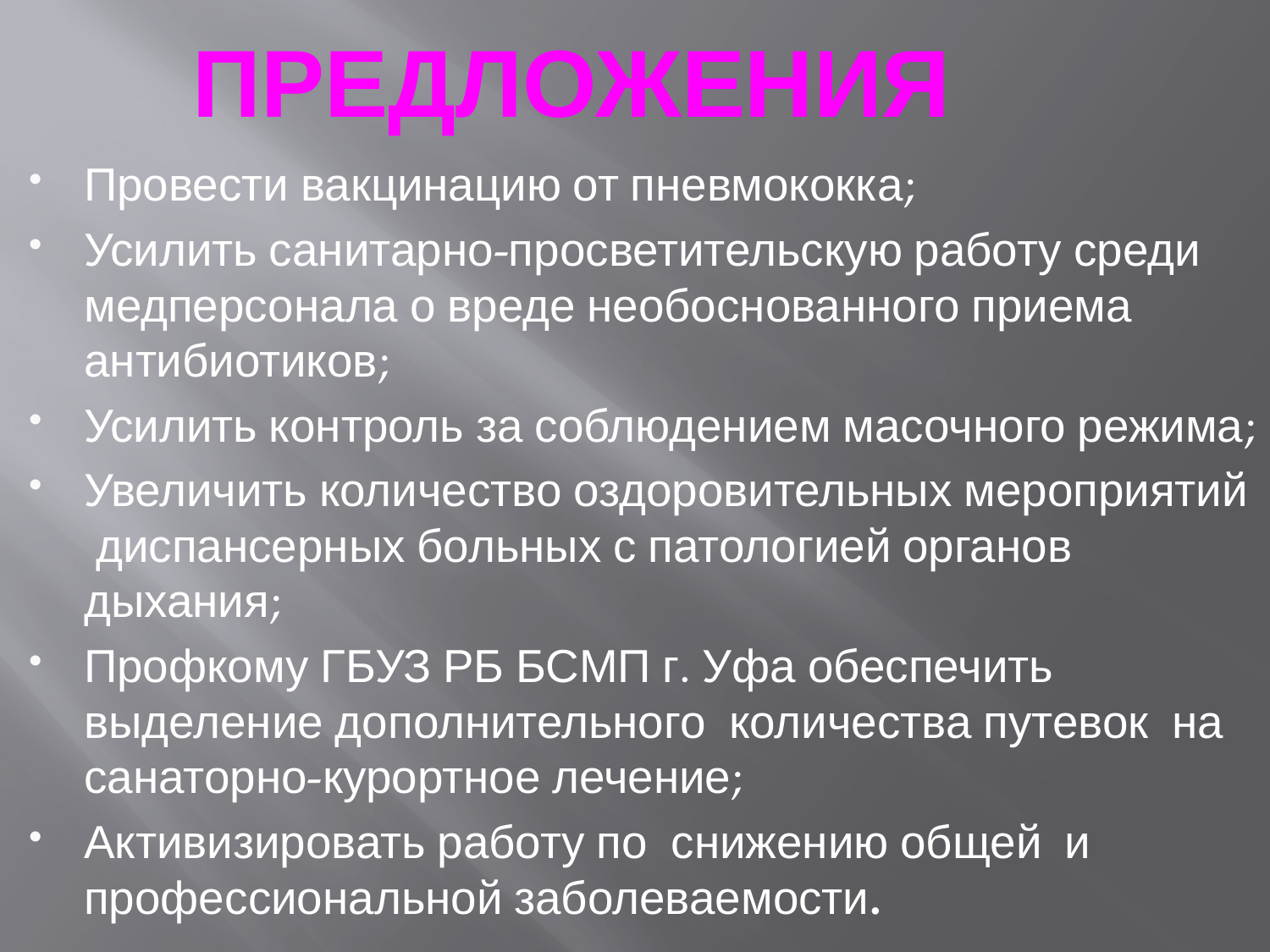

ПРЕДЛОЖЕНИЯ
#
Провести вакцинацию от пневмококка;
Усилить санитарно-просветительскую работу среди медперсонала о вреде необоснованного приема антибиотиков;
Усилить контроль за соблюдением масочного режима;
Увеличить количество оздоровительных мероприятий  диспансерных больных с патологией органов дыхания;
Профкому ГБУЗ РБ БСМП г. Уфа обеспечить  выделение дополнительного  количества путевок  на санаторно-курортное лечение;
Активизировать работу по  снижению общей  и профессиональной заболеваемости.